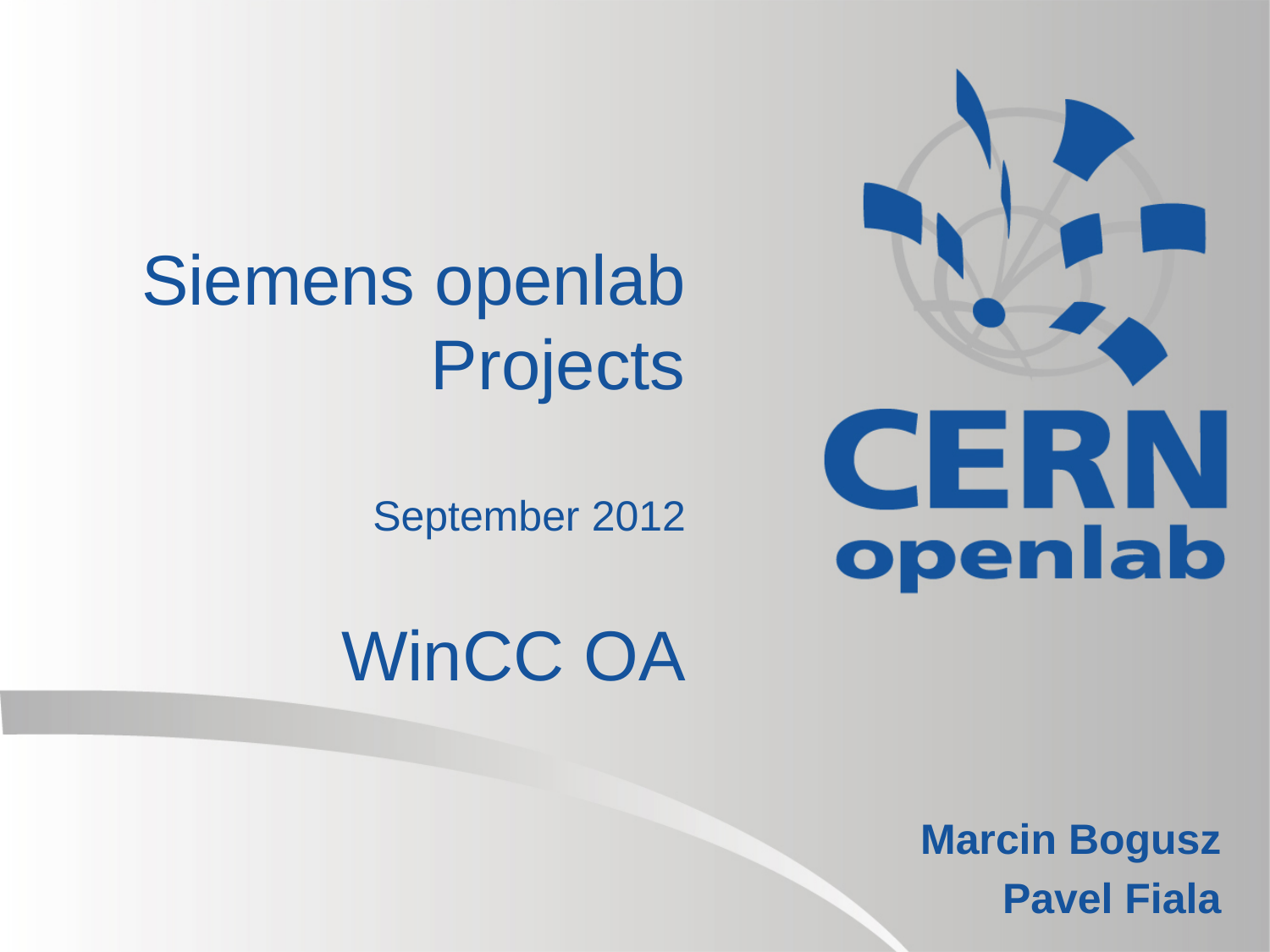

# Siemens openlab Projects September 2012
WinCC OA
Marcin Bogusz
Pavel Fiala